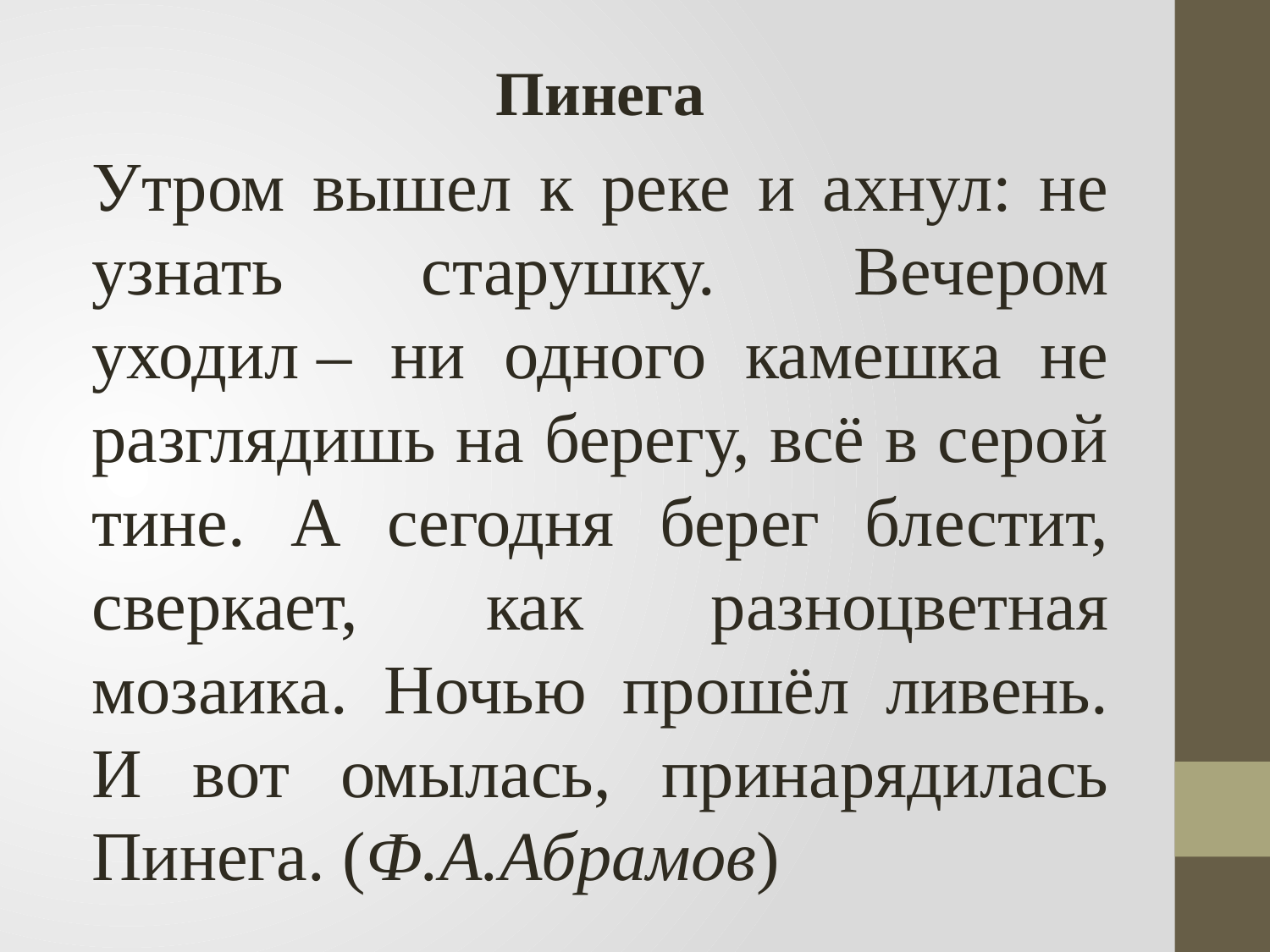

Пинега
	Утром вышел к реке и ахнул: не узнать старушку. Вечером уходил – ни одного камешка не разглядишь на берегу, всё в серой тине. А сегодня берег блестит, сверкает, как разноцветная мозаика. Ночью прошёл ливень. И вот омылась, принарядилась Пинега. (Ф.А.Абрамов)